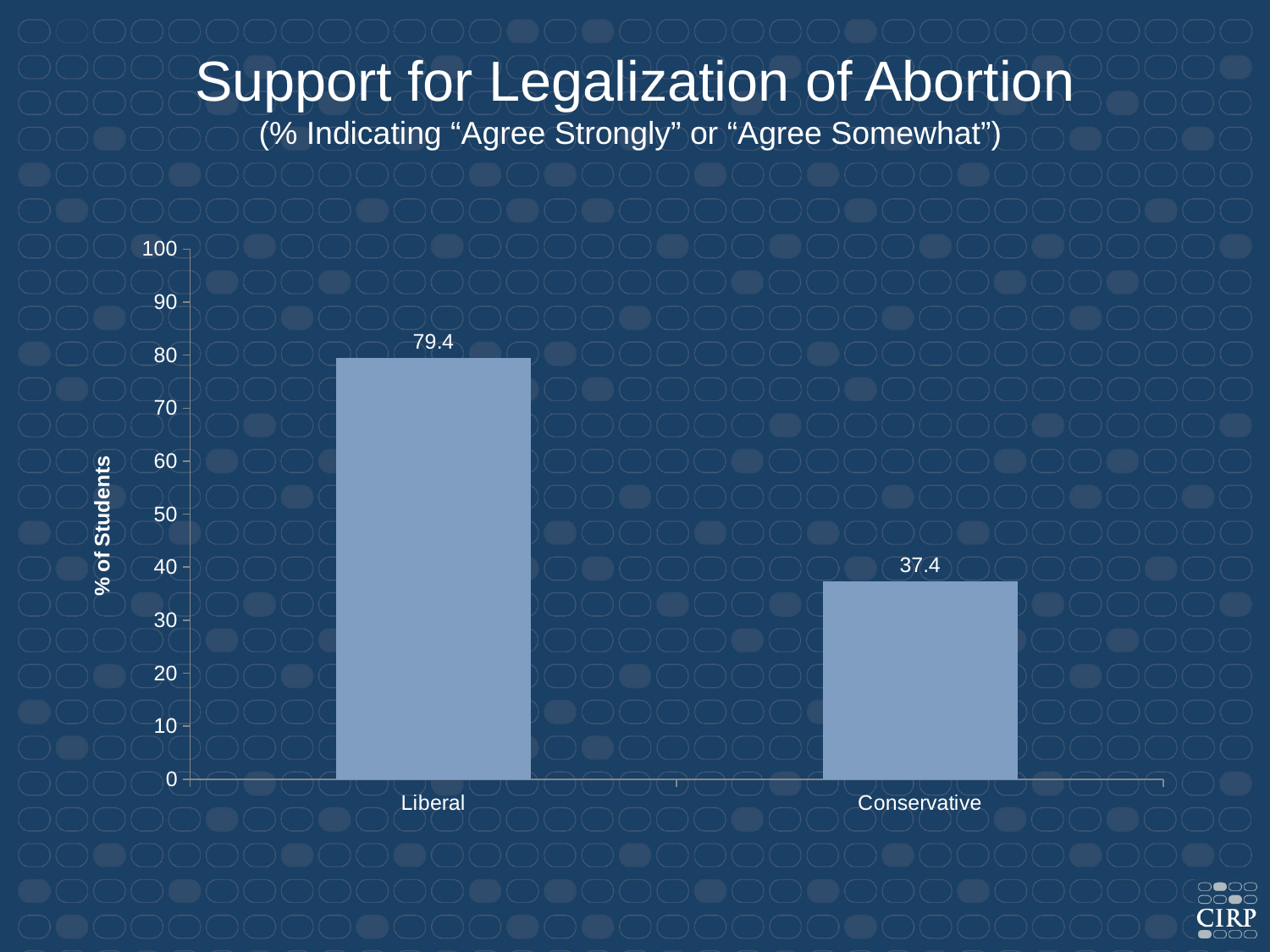

Support for Legalization of Abortion
(% Indicating “Agree Strongly” or “Agree Somewhat”)

### Chart

| Category | Abortion Should be Legal |
|---|---|
| Liberal | 79.4 |
| Conservative | 37.4 |